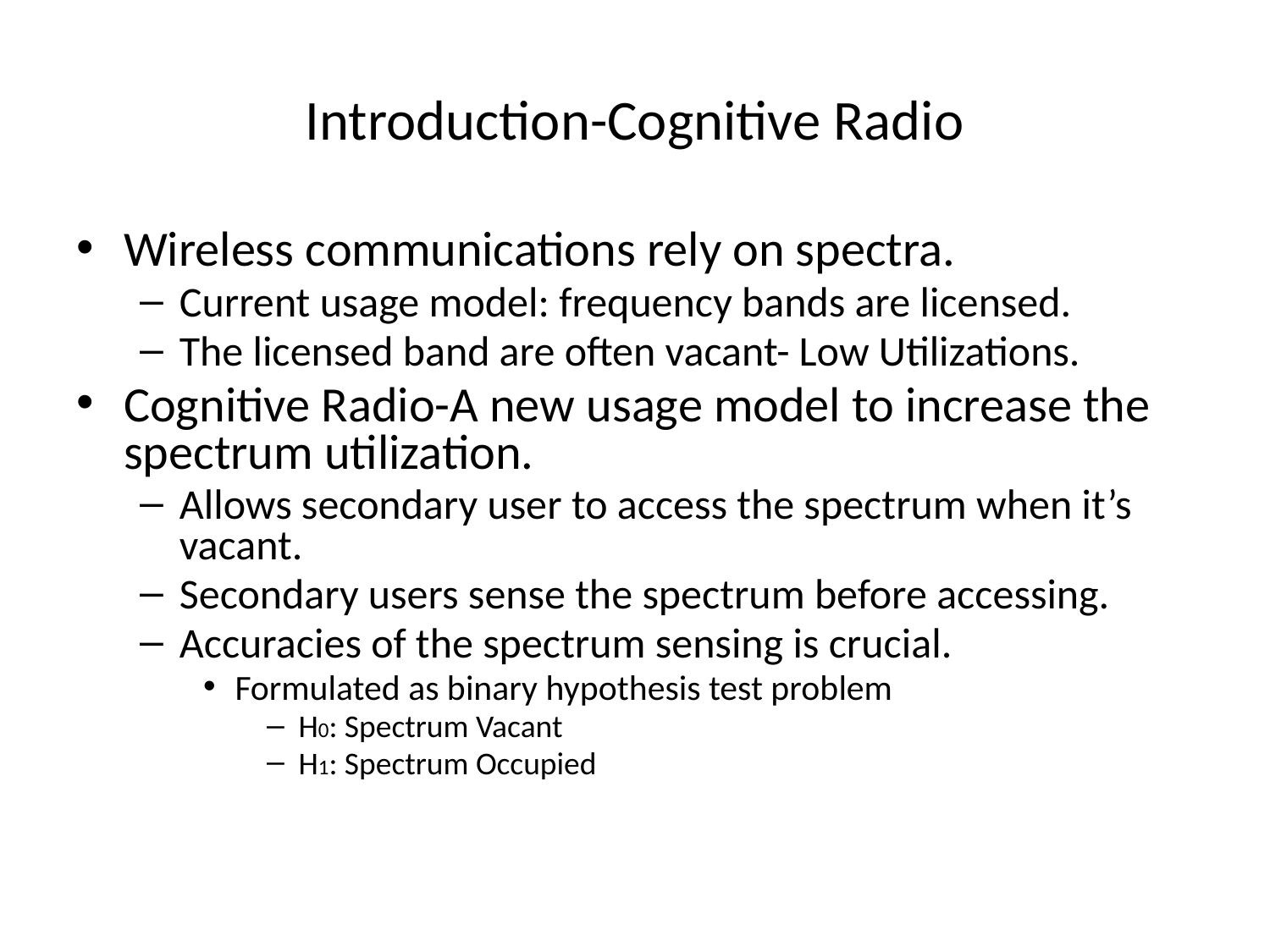

# Introduction-Cognitive Radio
Wireless communications rely on spectra.
Current usage model: frequency bands are licensed.
The licensed band are often vacant- Low Utilizations.
Cognitive Radio-A new usage model to increase the spectrum utilization.
Allows secondary user to access the spectrum when it’s vacant.
Secondary users sense the spectrum before accessing.
Accuracies of the spectrum sensing is crucial.
Formulated as binary hypothesis test problem
H0: Spectrum Vacant
H1: Spectrum Occupied